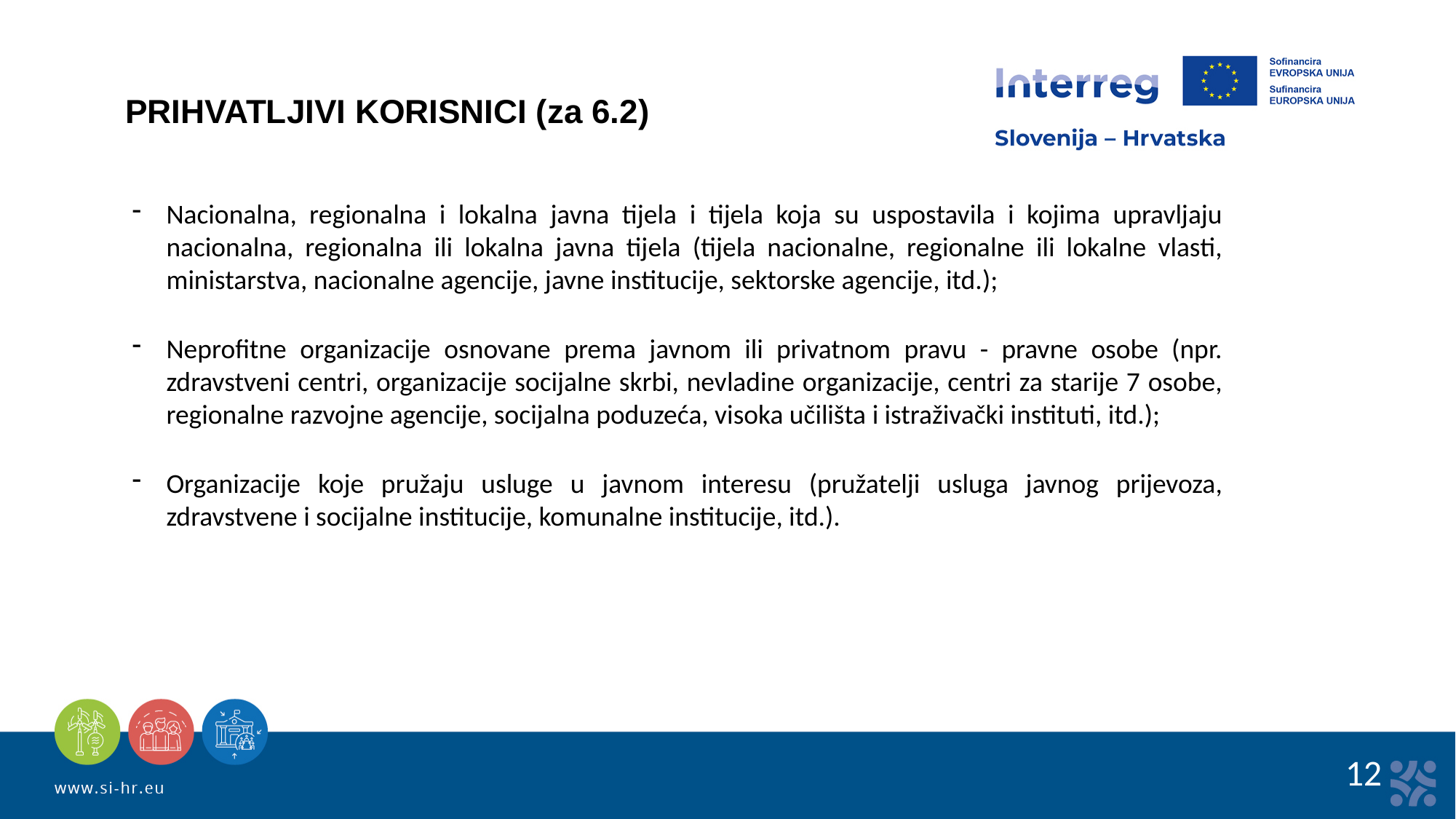

PRIHVATLJIVI KORISNICI (za 6.2)

Nacionalna, regionalna i lokalna javna tijela i tijela koja su uspostavila i kojima upravljaju nacionalna, regionalna ili lokalna javna tijela (tijela nacionalne, regionalne ili lokalne vlasti, ministarstva, nacionalne agencije, javne institucije, sektorske agencije, itd.);
Neprofitne organizacije osnovane prema javnom ili privatnom pravu - pravne osobe (npr. zdravstveni centri, organizacije socijalne skrbi, nevladine organizacije, centri za starije 7 osobe, regionalne razvojne agencije, socijalna poduzeća, visoka učilišta i istraživački instituti, itd.);
Organizacije koje pružaju usluge u javnom interesu (pružatelji usluga javnog prijevoza, zdravstvene i socijalne institucije, komunalne institucije, itd.).